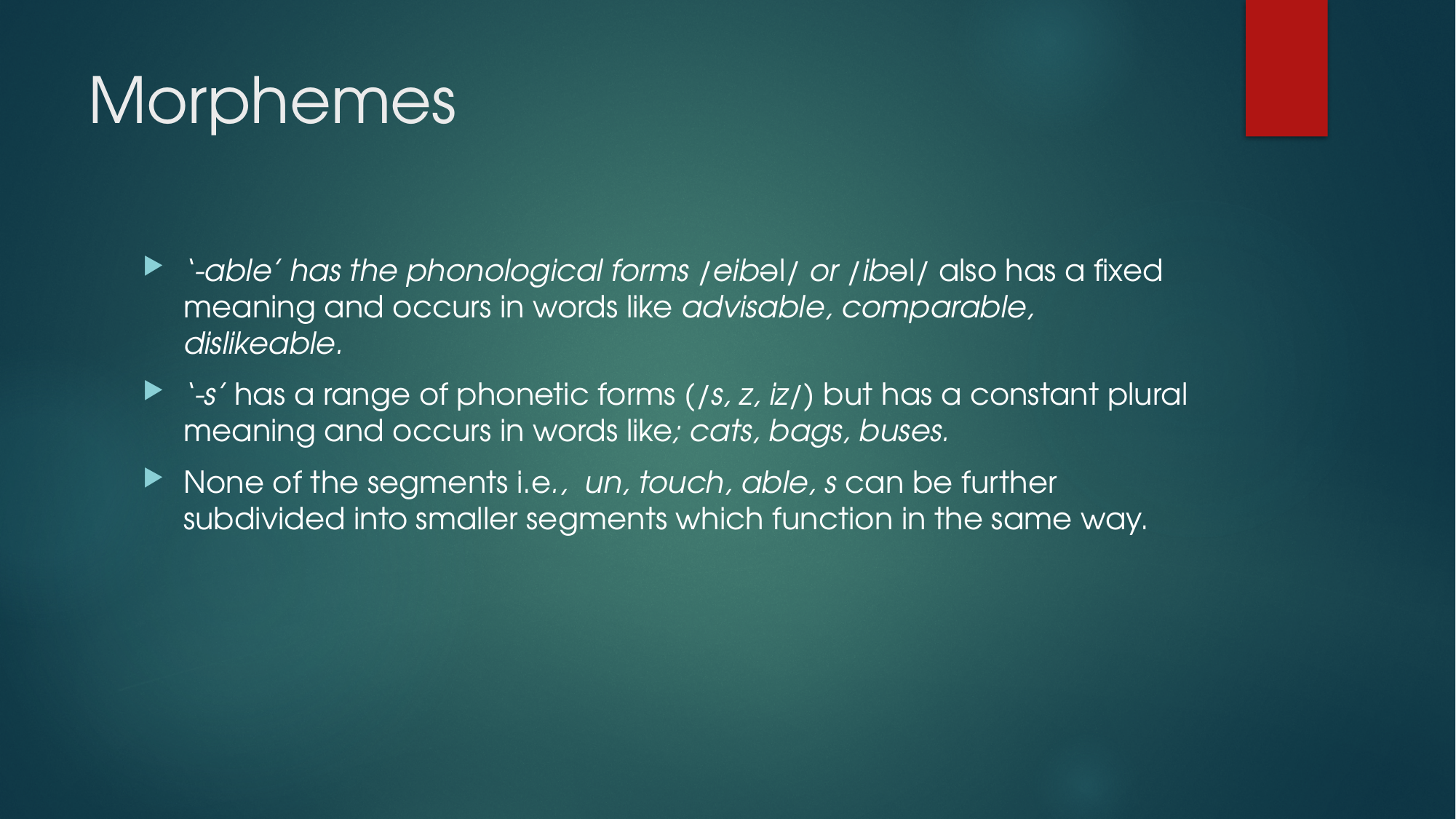

# Morphemes
‘-able’ has the phonological forms /eibəl/ or /ibəl/ also has a fixed meaning and occurs in words like advisable, comparable, dislikeable.
‘-s’ has a range of phonetic forms (/s, z, iz/) but has a constant plural meaning and occurs in words like; cats, bags, buses.
None of the segments i.e.,  un, touch, able, s can be further subdivided into smaller segments which function in the same way.